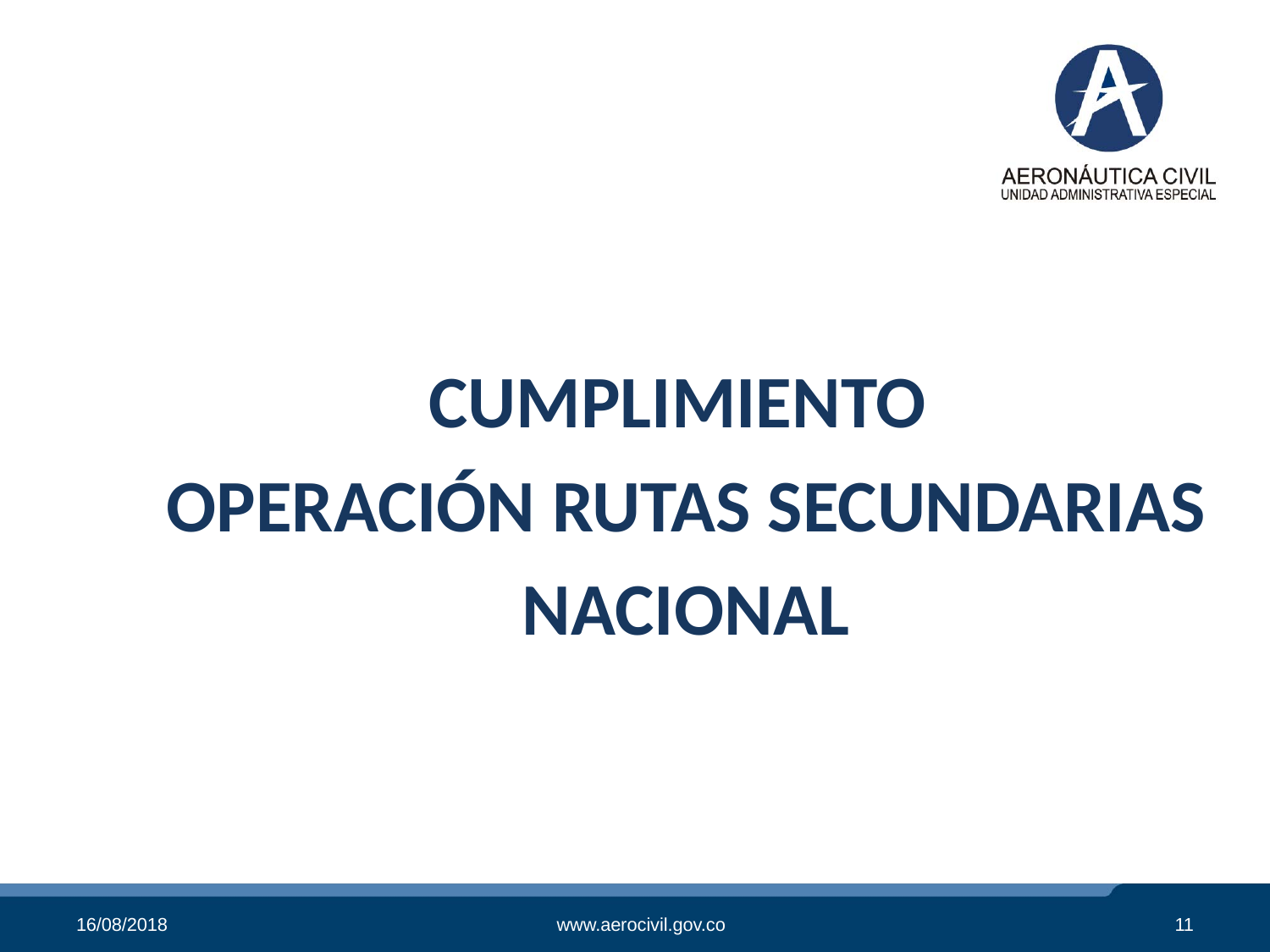

CUMPLIMIENTO
OPERACIÓN RUTAS SECUNDARIAS
NACIONAL

16/08/2018
www.aerocivil.gov.co
11